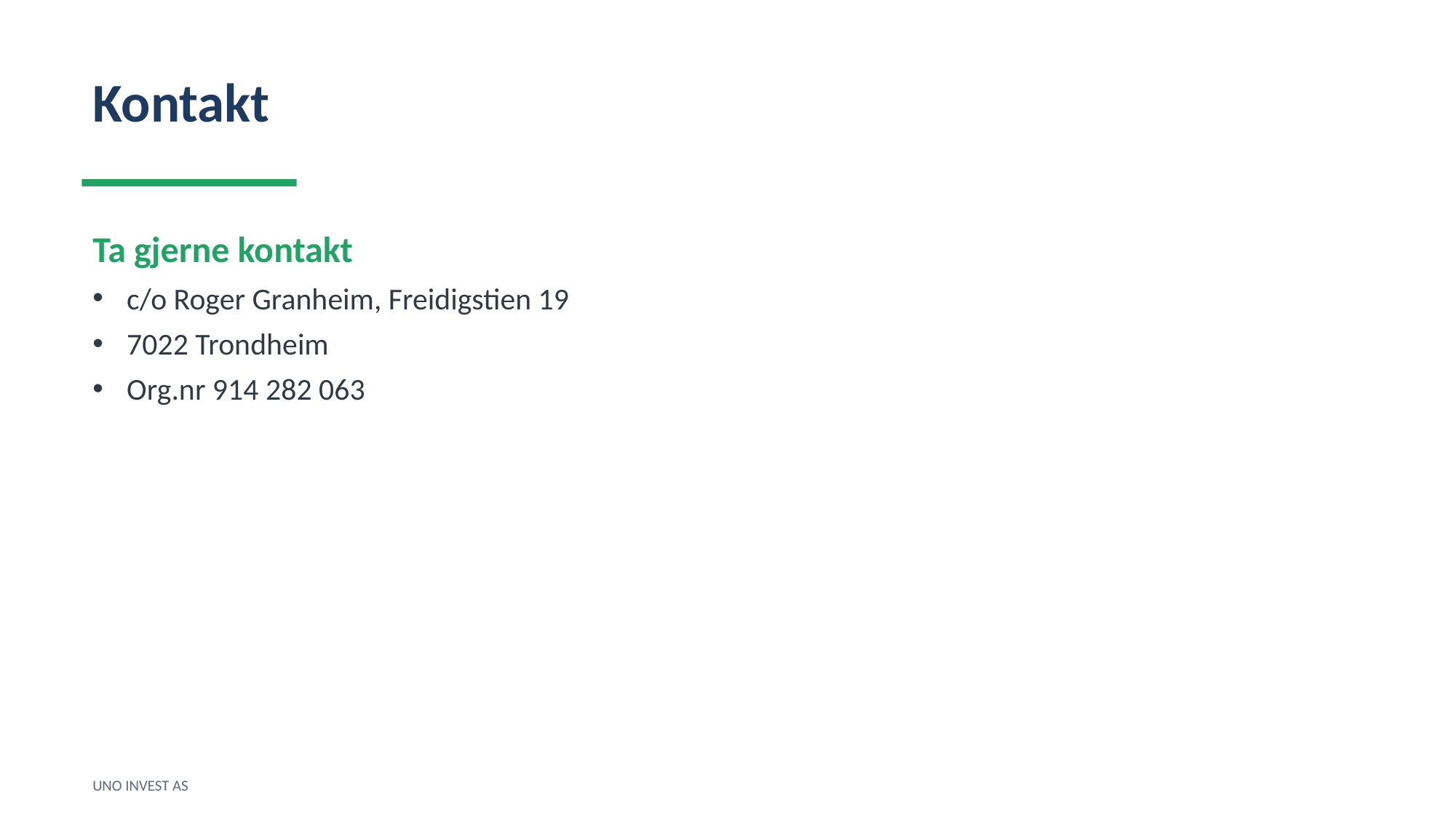

Kontakt

Ta gjerne kontakt
c/o Roger Granheim, Freidigstien 19
7022 Trondheim
Org.nr 914 282 063
UNO INVEST AS